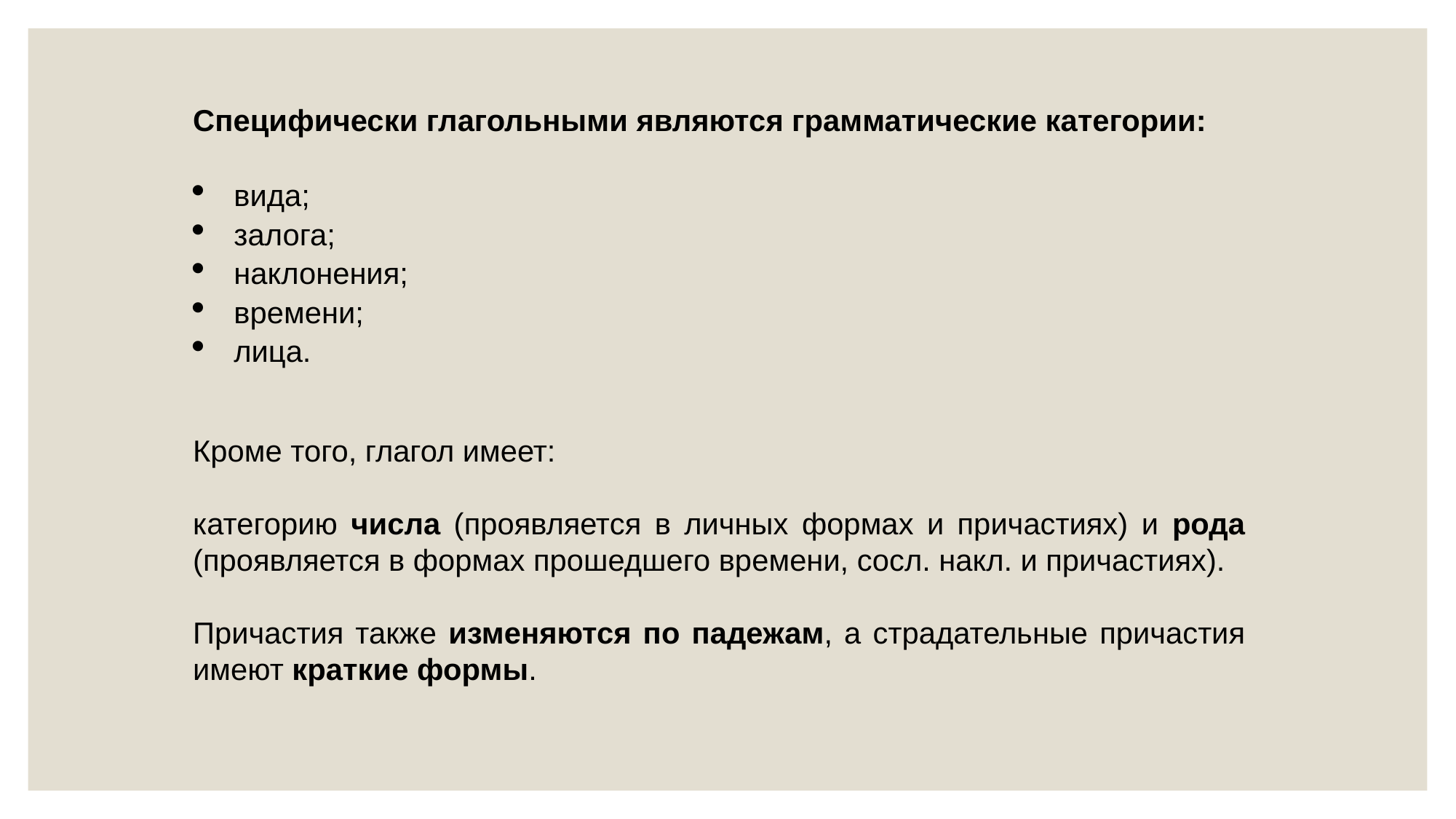

Специфически глагольными являются грамматические категории:

вида;
залога;
наклонения;
времени;
лица.

Кроме того, глагол имеет:

категорию числа (проявляется в личных формах и причастиях) и рода (проявляется в формах прошедшего времени, сосл. накл. и причастиях).

Причастия также изменяются по падежам, а страдательные причастия имеют краткие формы.